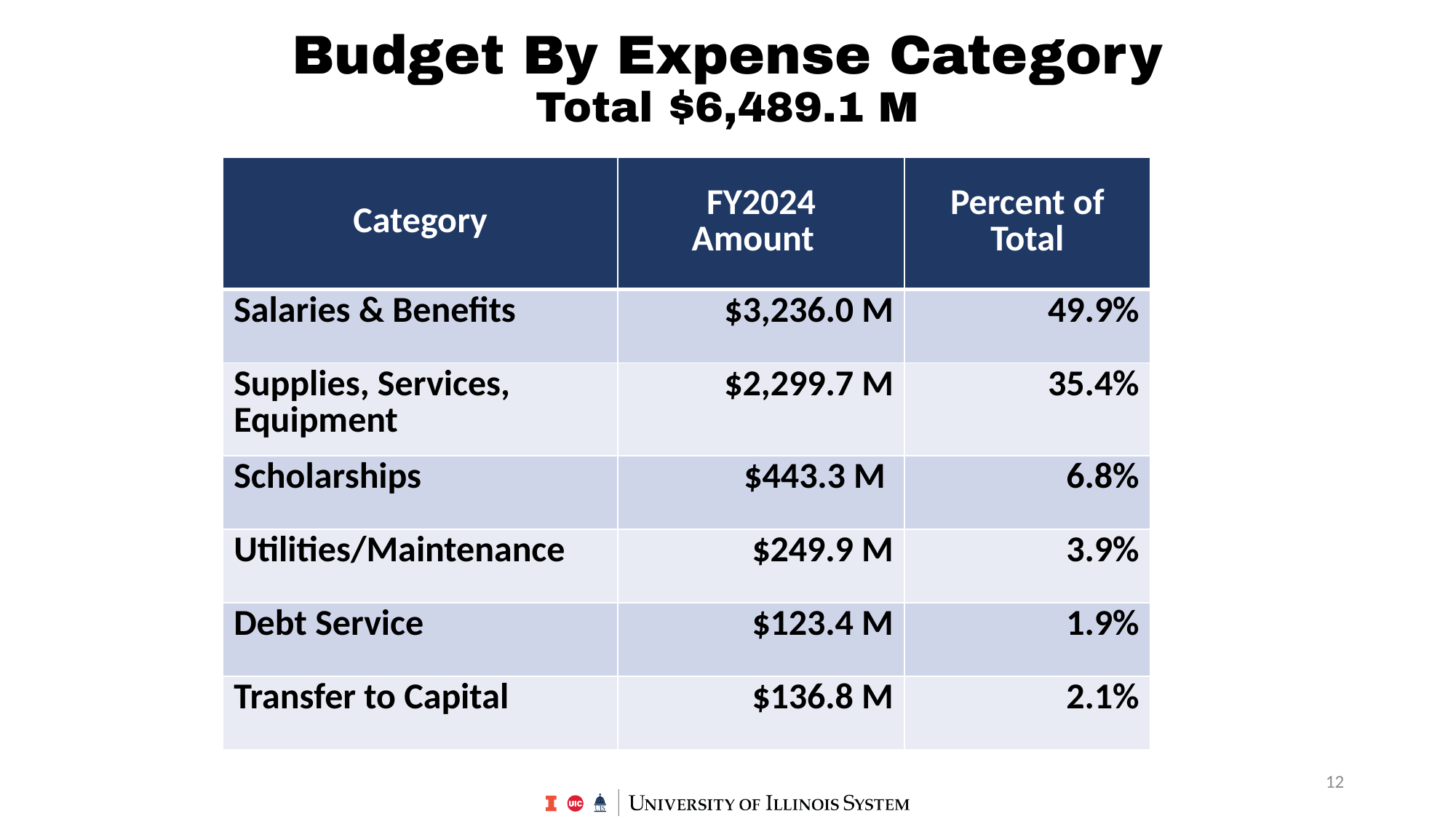

# Budget By Expense Category Total $6,489.1 M
| Category | FY2024 Amount | Percent of Total |
| --- | --- | --- |
| Salaries & Benefits | $3,236.0 M | 49.9% |
| Supplies, Services, Equipment | $2,299.7 M | 35.4% |
| Scholarships | $443.3 M | 6.8% |
| Utilities/Maintenance | $249.9 M | 3.9% |
| Debt Service | $123.4 M | 1.9% |
| Transfer to Capital | $136.8 M | 2.1% |
12